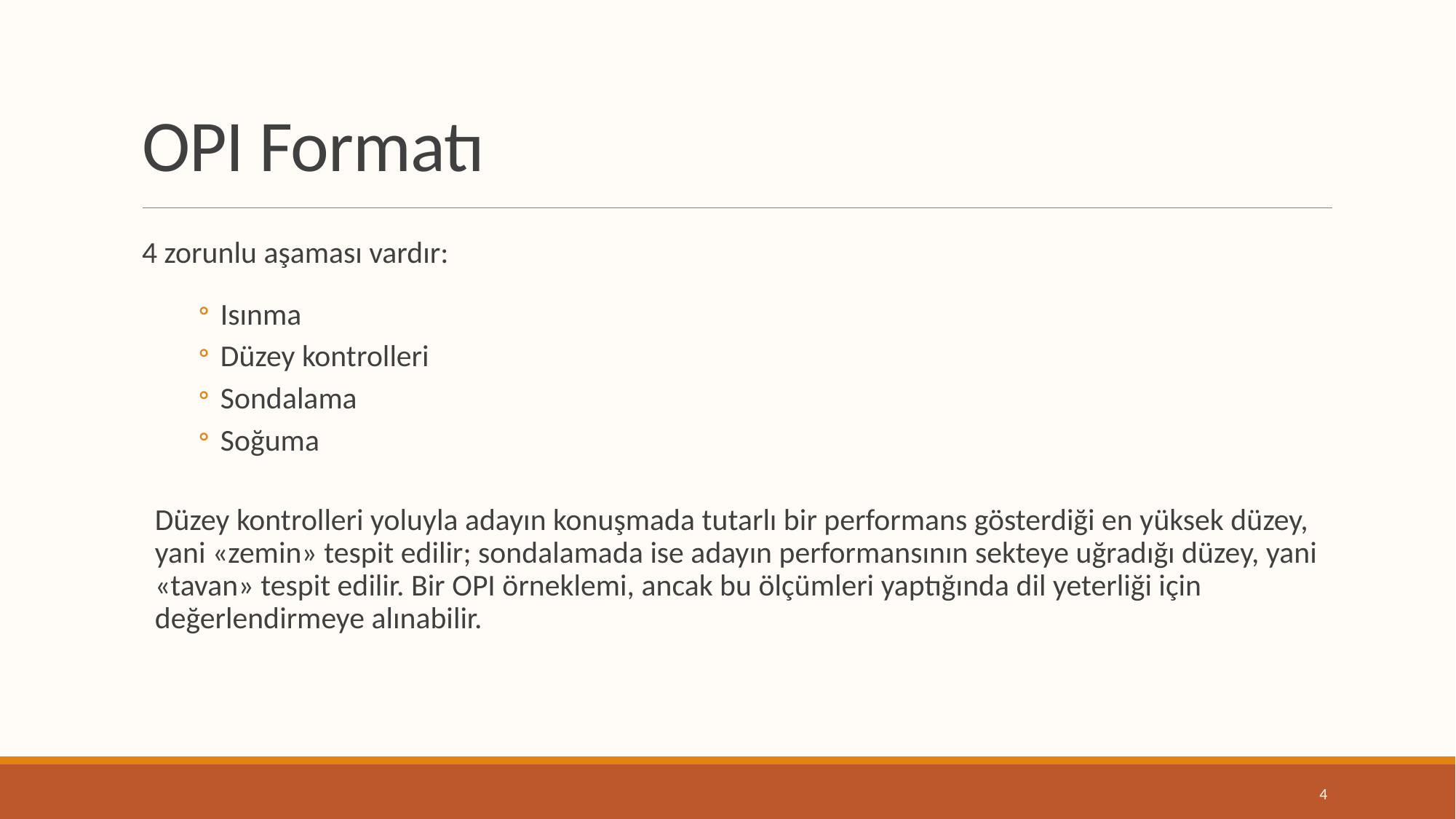

# OPI Formatı

4 zorunlu aşaması vardır:

Isınma
Düzey kontrolleri
Sondalama
Soğuma

Düzey kontrolleri yoluyla adayın konuşmada tutarlı bir performans gösterdiği en yüksek düzey, yani «zemin» tespit edilir; sondalamada ise adayın performansının sekteye uğradığı düzey, yani «tavan» tespit edilir. Bir OPI örneklemi, ancak bu ölçümleri yaptığında dil yeterliği için değerlendirmeye alınabilir.
4